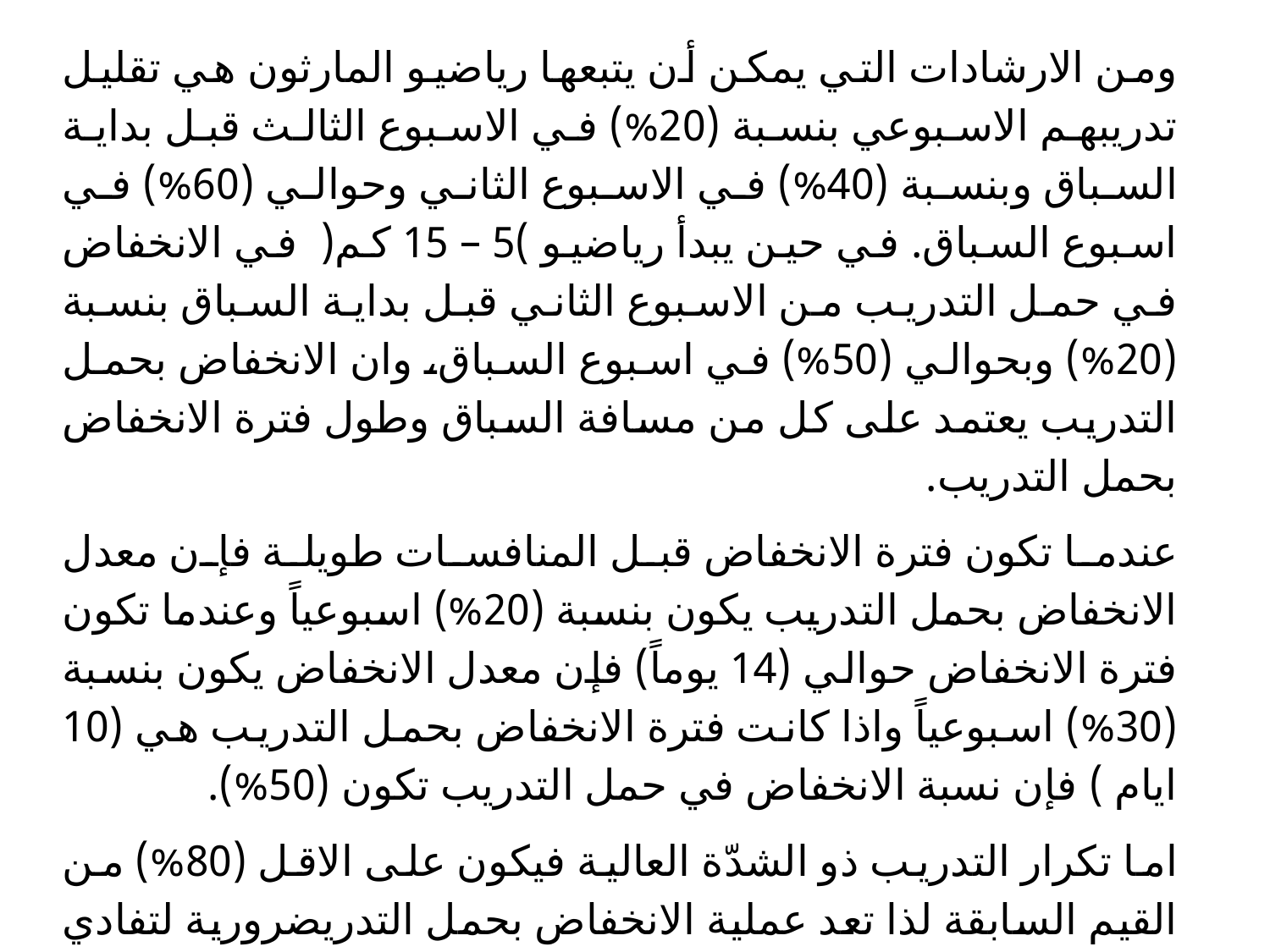

ومن الارشادات التي يمكن أن يتبعها رياضيو المارثون هي تقليل تدريبهم الاسبوعي بنسبة (20%) في الاسبوع الثالث قبل بداية السباق وبنسبة (40%) في الاسبوع الثاني وحوالي (60%) في اسبوع السباق. في حين يبدأ رياضيو )5 – 15 كم(  في الانخفاض في حمل التدريب من الاسبوع الثاني قبل بداية السباق بنسبة (20%) وبحوالي (50%) في اسبوع السباق، وان الانخفاض بحمل التدريب يعتمد على كل من مسافة السباق وطول فترة الانخفاض بحمل التدريب.
عندما تكون فترة الانخفاض قبل المنافسات طويلة فإن معدل الانخفاض بحمل التدريب يكون بنسبة (20%) اسبوعياً وعندما تكون فترة الانخفاض حوالي (14 يوماً) فإن معدل الانخفاض يكون بنسبة (30%) اسبوعياً واذا كانت فترة الانخفاض بحمل التدريب هي (10 ايام ) فإن نسبة الانخفاض في حمل التدريب تكون (50%).
اما تكرار التدريب ذو الشدّة العالية فيكون على الاقل (80%) من القيم السابقة لذا تعد عملية الانخفاض بحمل التدريضرورية لتفادي الإنقطاع عن التدريب لدى رياضيي المستوى العالي خاصة في السباقات التي تعتمد على التكنيك بدرجة كبيرة لذا يكون من الافضل التقيد بإيقاع ثابت ويبقى التدريب بنفس الدرجة والمحافظة على الاحساس بالنشاط.